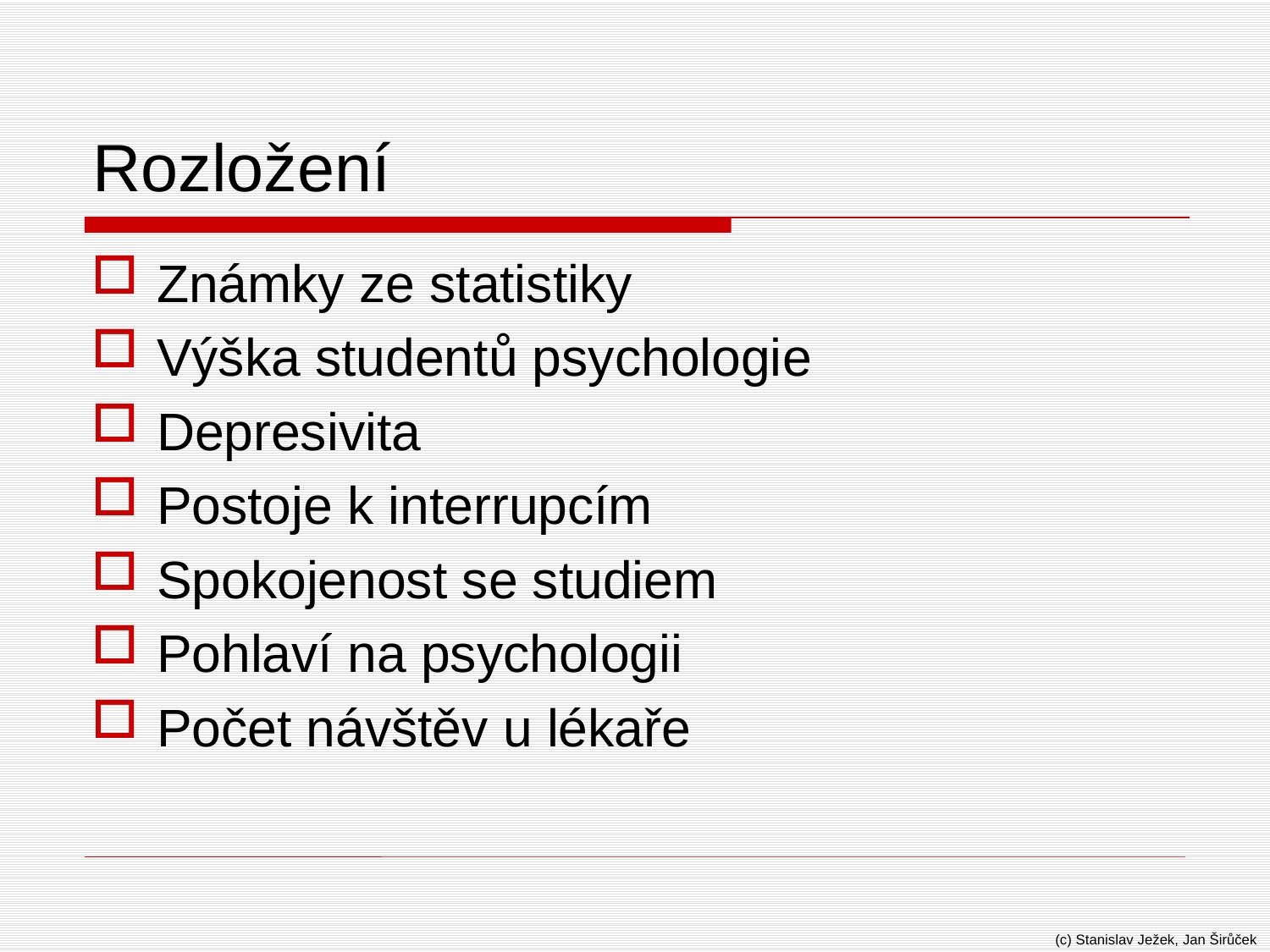

# Rozložení
Známky ze statistiky
Výška studentů psychologie
Depresivita
Postoje k interrupcím
Spokojenost se studiem
Pohlaví na psychologii
Počet návštěv u lékaře

(c) Stanislav Ježek, Jan Širůček